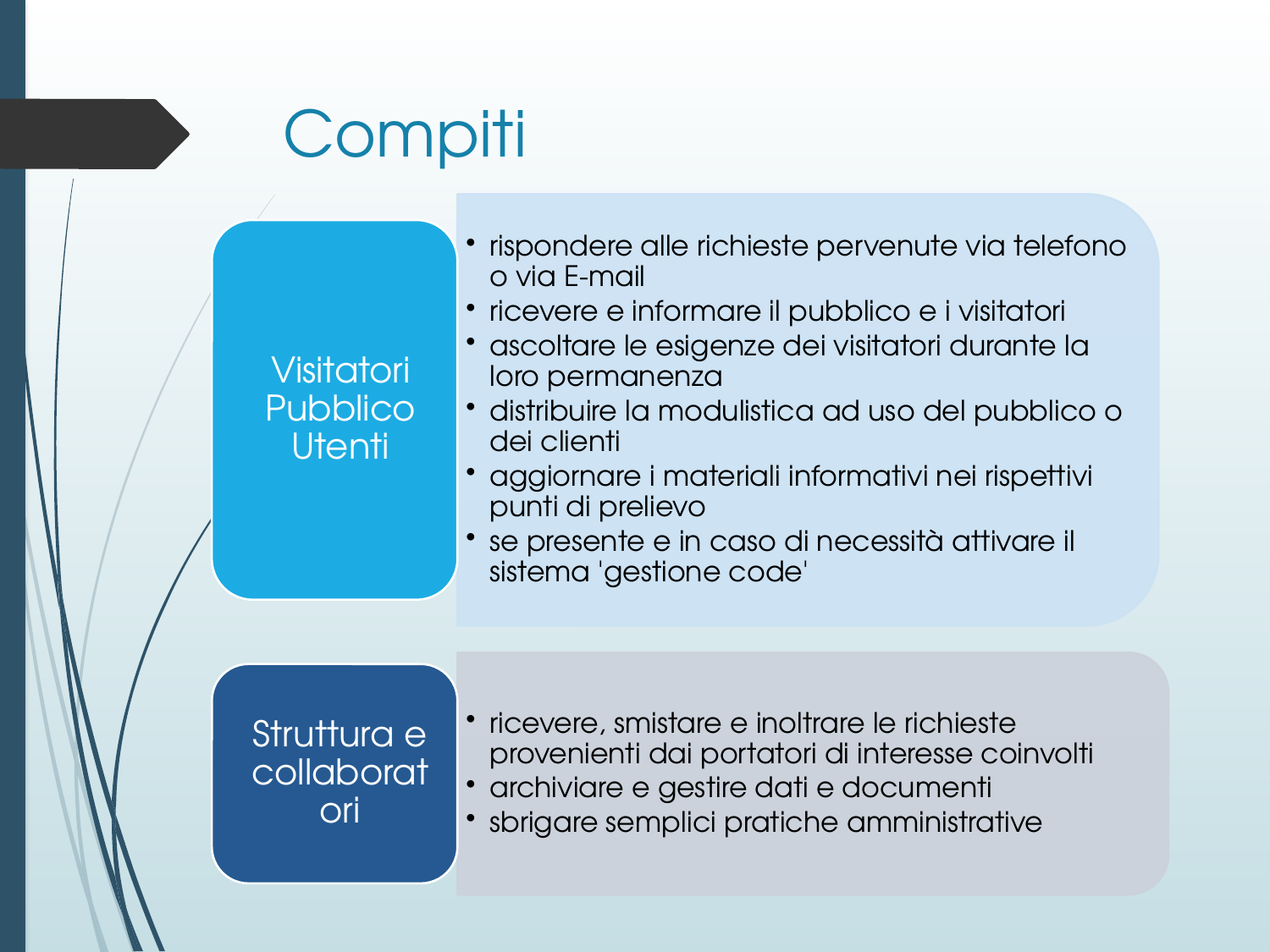

# Compiti
rispondere alle richieste pervenute via telefono o via E-mail
ricevere e informare il pubblico e i visitatori
ascoltare le esigenze dei visitatori durante la loro permanenza
distribuire la modulistica ad uso del pubblico o dei clienti
aggiornare i materiali informativi nei rispettivi punti di prelievo
se presente e in caso di necessità attivare il sistema 'gestione code'
Visitatori
Pubblico
Utenti
ricevere, smistare e inoltrare le richieste provenienti dai portatori di interesse coinvolti
archiviare e gestire dati e documenti
sbrigare semplici pratiche amministrative
Struttura e collaboratori